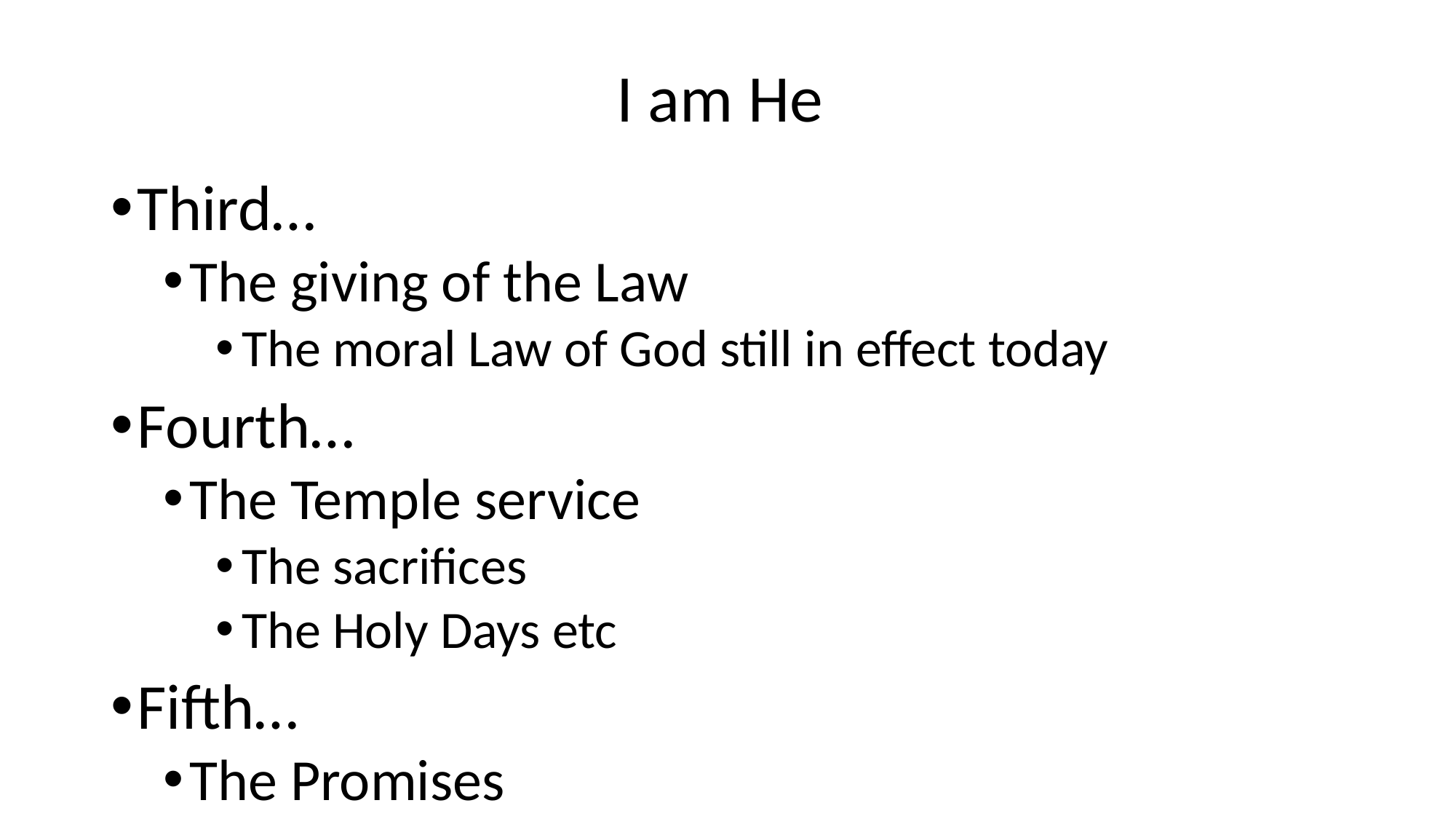

# I am He
Third…
The giving of the Law
The moral Law of God still in effect today
Fourth…
The Temple service
The sacrifices
The Holy Days etc
Fifth…
The Promises